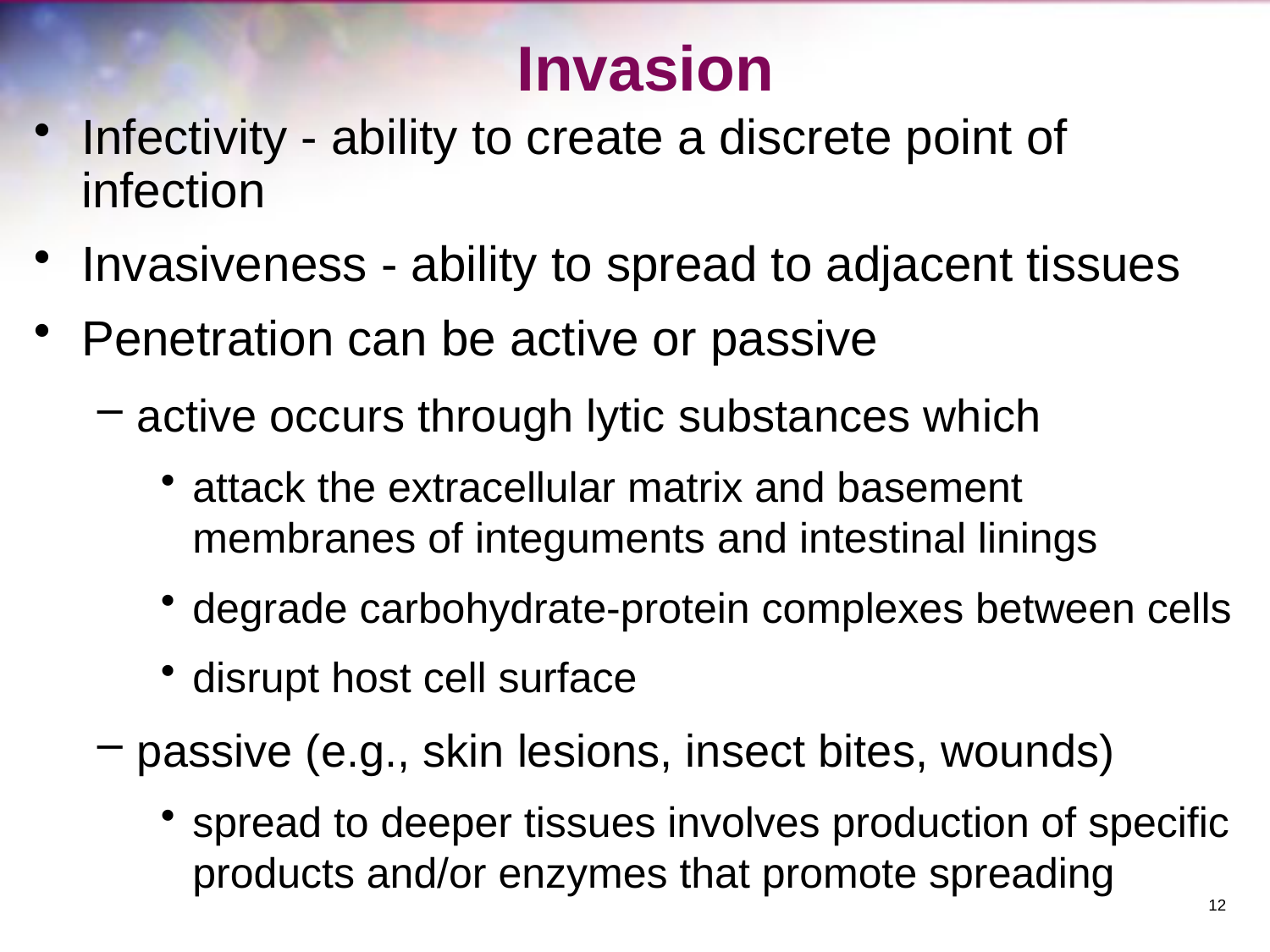

# Invasion
Infectivity - ability to create a discrete point of infection
Invasiveness - ability to spread to adjacent tissues
Penetration can be active or passive
active occurs through lytic substances which
attack the extracellular matrix and basement membranes of integuments and intestinal linings
degrade carbohydrate-protein complexes between cells
disrupt host cell surface
passive (e.g., skin lesions, insect bites, wounds)
spread to deeper tissues involves production of specific products and/or enzymes that promote spreading
12